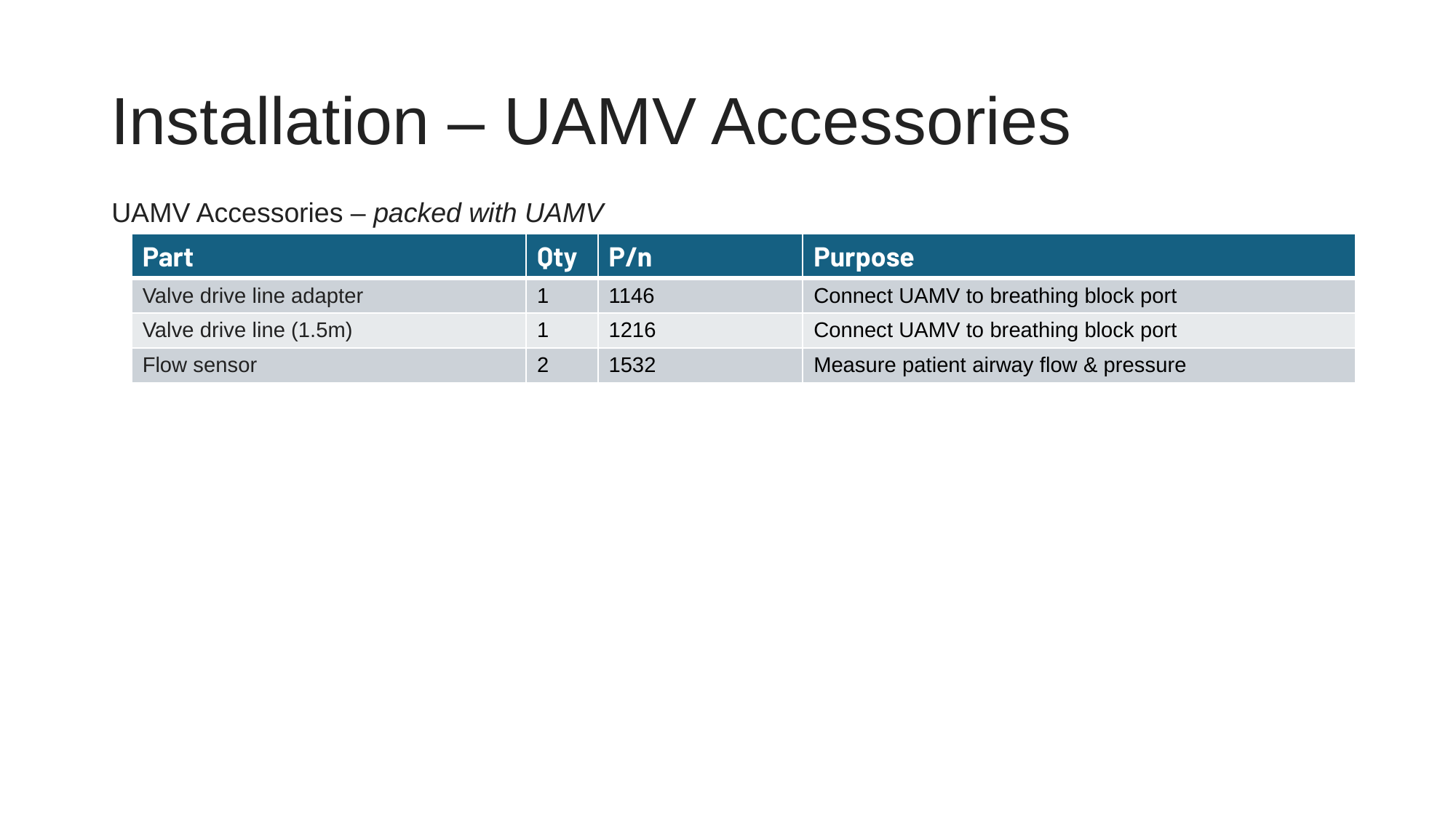

# Installation – UAMV Accessories
UAMV Accessories – packed with UAMV
| Part | Qty | P/n | Purpose |
| --- | --- | --- | --- |
| Valve drive line adapter | 1 | 1146 | Connect UAMV to breathing block port |
| Valve drive line (1.5m) | 1 | 1216 | Connect UAMV to breathing block port |
| Flow sensor | 2 | 1532 | Measure patient airway flow & pressure |